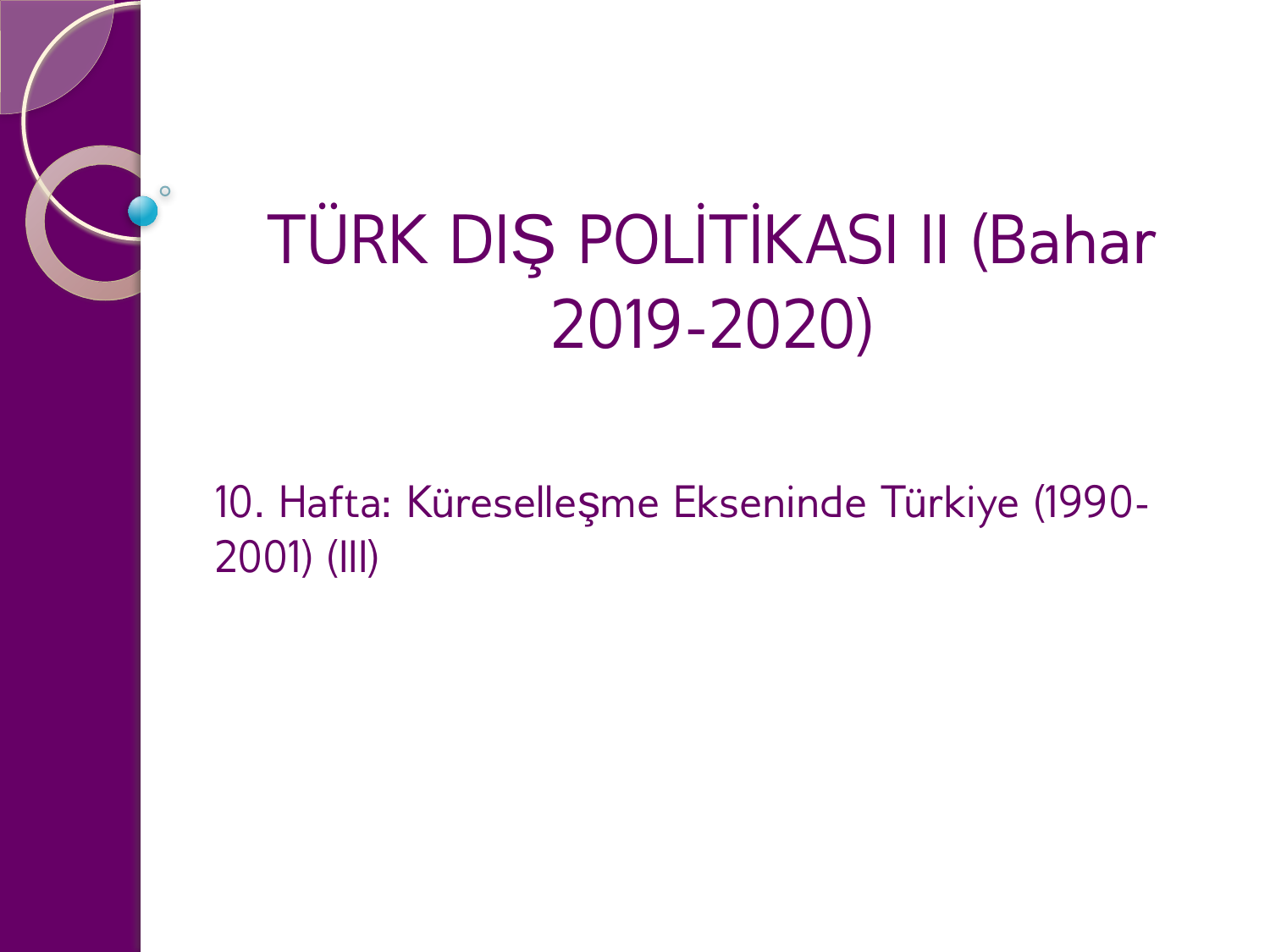

# TÜRK DIŞ POLİTİKASI II (Bahar 2019-2020)

10. Hafta: Küreselleşme Ekseninde Türkiye (1990-2001) (III)